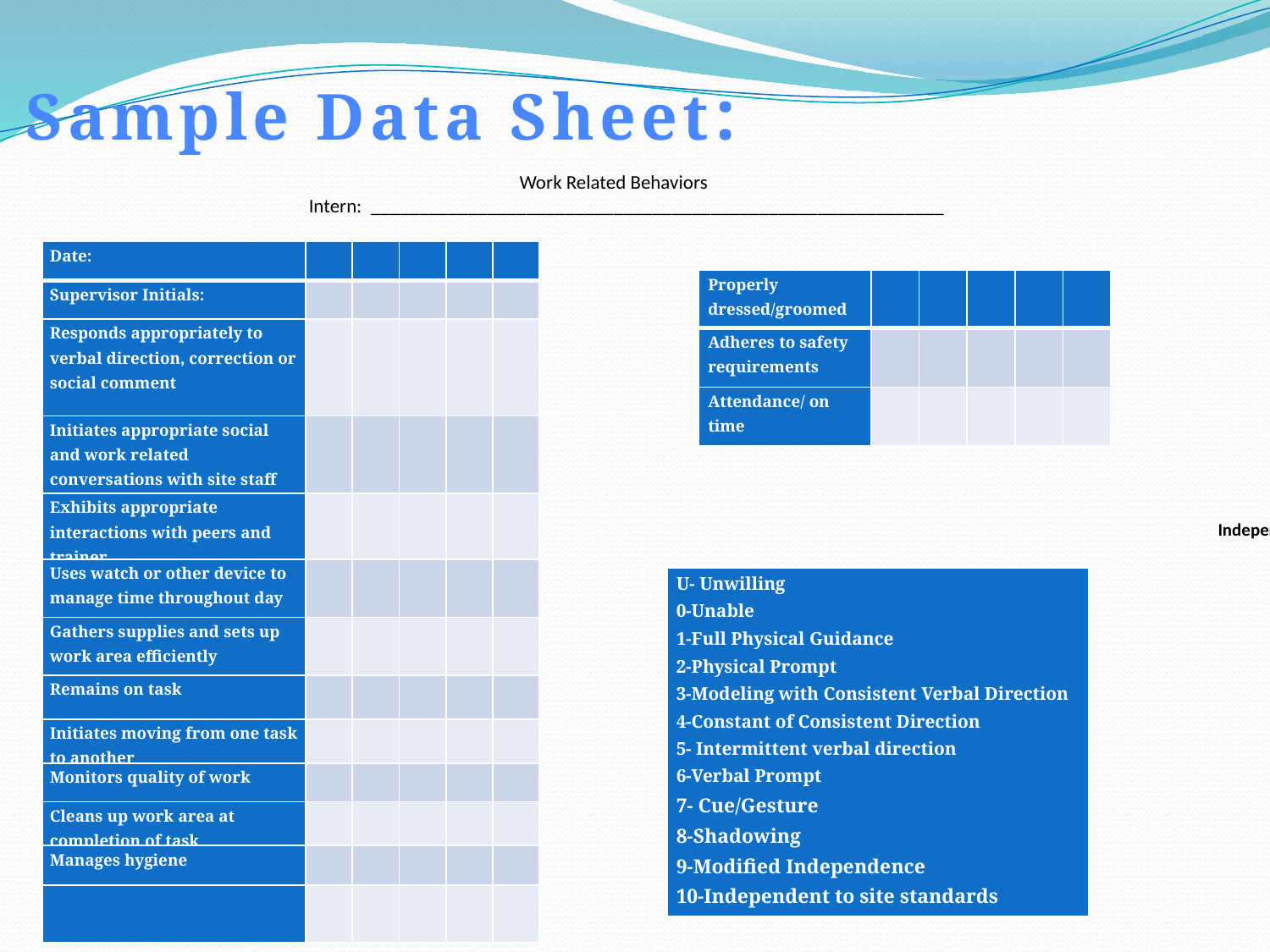

Sample Data Sheet:

Work Related Behaviors
      Intern:  ___________________________________________________________

Yes/No
| Date: |  |  |  |  |  |
| --- | --- | --- | --- | --- | --- |
| Supervisor Initials: |  |  |  |  |  |
| Responds appropriately to verbal direction, correction or social comment |  |  |  |  |  |
| Initiates appropriate social and work related conversations with site staff |  |  |  |  |  |
| Exhibits appropriate interactions with peers and trainer |  |  |  |  |  |
| Uses watch or other device to manage time throughout day |  |  |  |  |  |
| Gathers supplies and sets up work area efficiently |  |  |  |  |  |
| Remains on task |  |  |  |  |  |
| Initiates moving from one task to another |  |  |  |  |  |
| Monitors quality of work |  |  |  |  |  |
| Cleans up work area at completion of task |  |  |  |  |  |
| Manages hygiene |  |  |  |  |  |
|  |  |  |  |  |  |
| Properly dressed/groomed |  |  |  |  |  |
| --- | --- | --- | --- | --- | --- |
| Adheres to safety requirements |  |  |  |  |  |
| Attendance/ on time |  |  |  |  |  |

Independence Scale
| U- Unwilling 0-Unable 1-Full Physical Guidance 2-Physical Prompt 3-Modeling with Consistent Verbal Direction 4-Constant of Consistent Direction 5- Intermittent verbal direction 6-Verbal Prompt 7- Cue/Gesture 8-Shadowing 9-Modified Independence 10-Independent to site standards |
| --- |